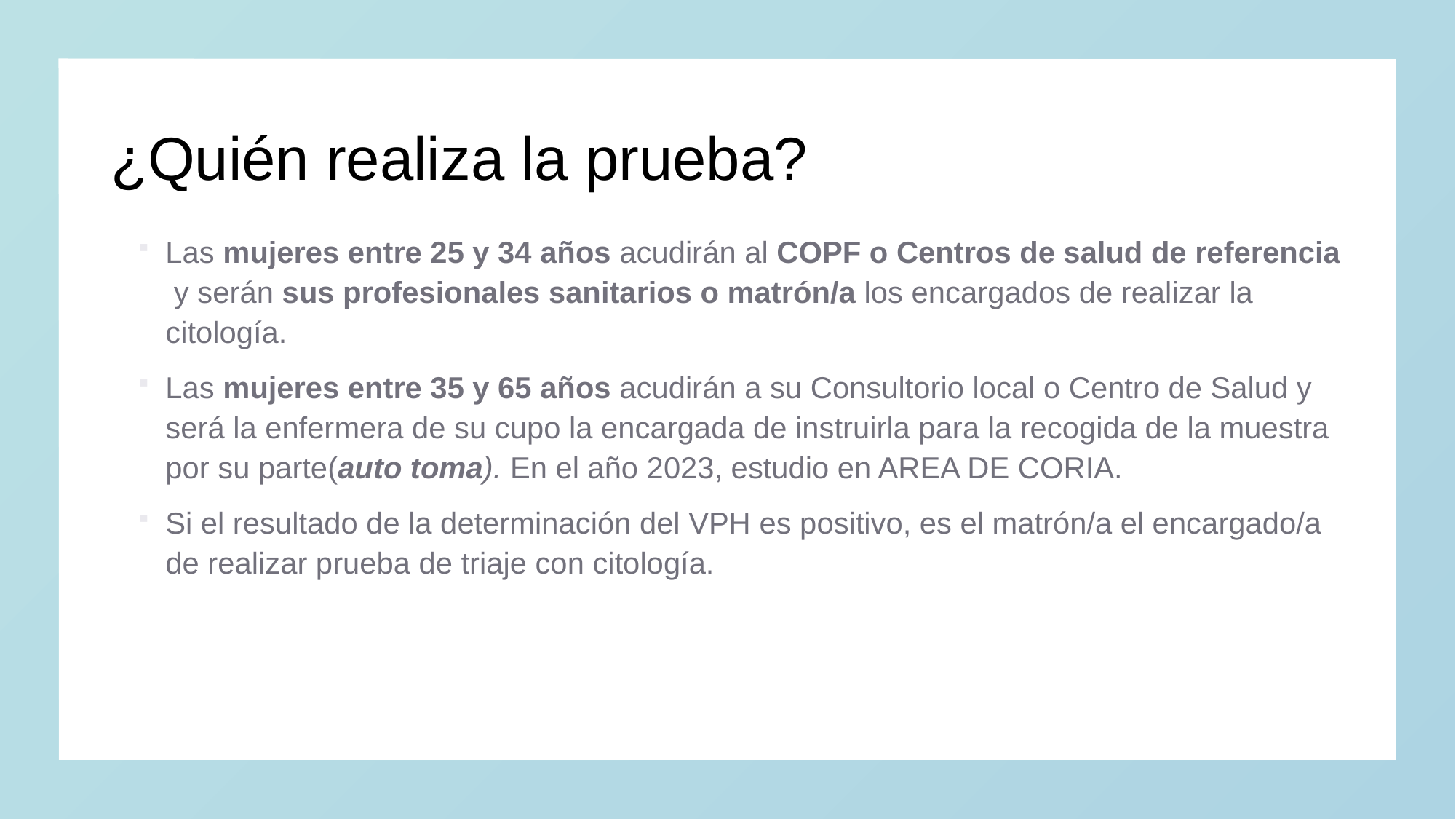

# ¿Quién realiza la prueba?
Las mujeres entre 25 y 34 años acudirán al COPF o Centros de salud de referencia  y serán sus profesionales sanitarios o matrón/a los encargados de realizar la citología.
Las mujeres entre 35 y 65 años acudirán a su Consultorio local o Centro de Salud y será la enfermera de su cupo la encargada de instruirla para la recogida de la muestra por su parte(auto toma). En el año 2023, estudio en AREA DE CORIA.
Si el resultado de la determinación del VPH es positivo, es el matrón/a el encargado/a de realizar prueba de triaje con citología.